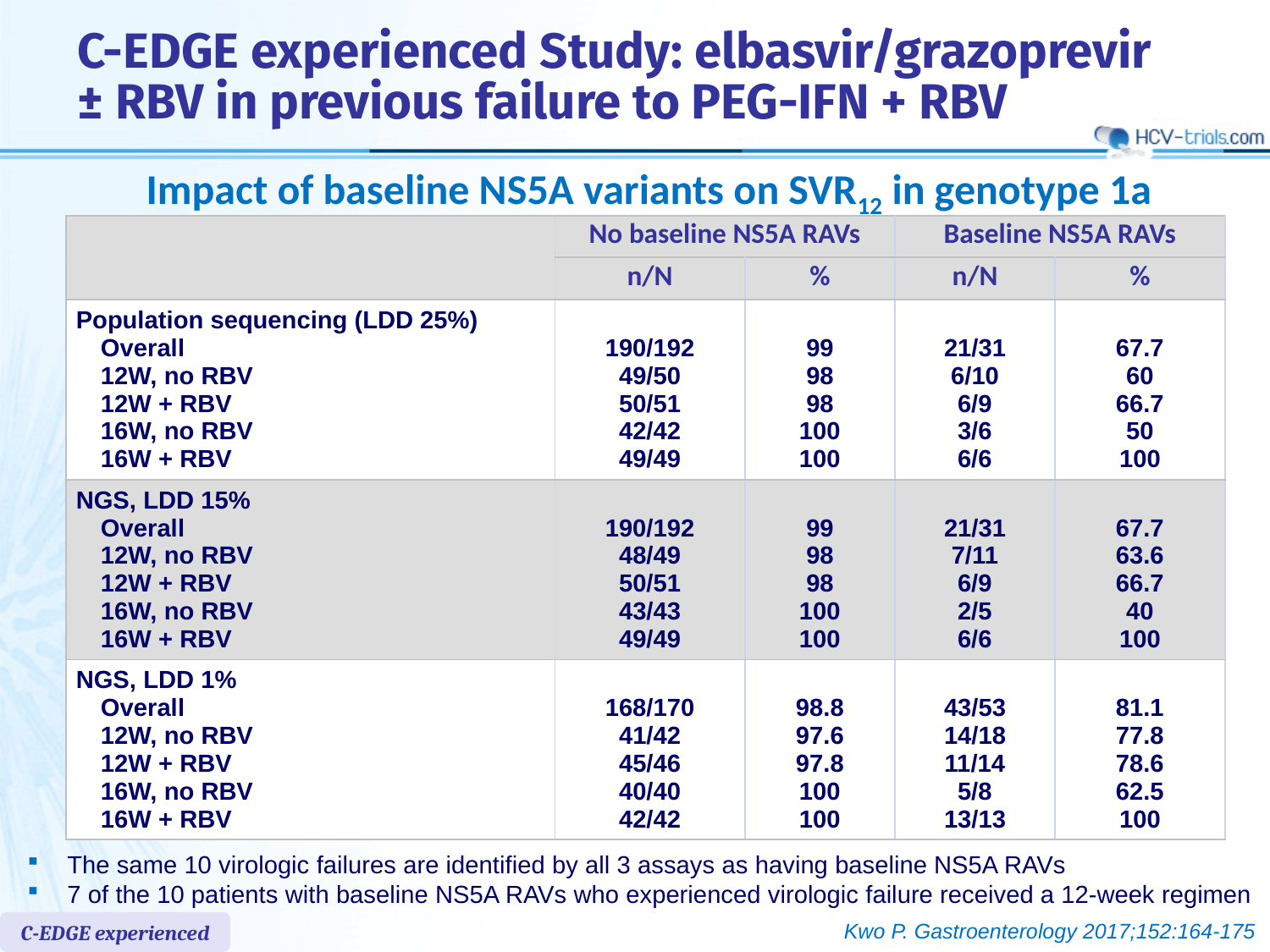

# C-EDGE experienced Study: elbasvir/grazoprevir ± RBV in previous failure to PEG-IFN + RBV
Impact of baseline NS5A variants on SVR12 in genotype 1a
|  | No baseline NS5A RAVs |  | Baseline NS5A RAVs |  |
| --- | --- | --- | --- | --- |
|  | n/N | % | n/N | % |
| Population sequencing (LDD 25%) Overall 12W, no RBV 12W + RBV 16W, no RBV 16W + RBV | 190/192 49/50 50/51 42/42 49/49 | 99 98 98 100 100 | 21/31 6/10 6/9 3/6 6/6 | 67.7 60 66.7 50 100 |
| NGS, LDD 15% Overall 12W, no RBV 12W + RBV 16W, no RBV 16W + RBV | 190/192 48/49 50/51 43/43 49/49 | 99 98 98 100 100 | 21/31 7/11 6/9 2/5 6/6 | 67.7 63.6 66.7 40 100 |
| NGS, LDD 1% Overall 12W, no RBV 12W + RBV 16W, no RBV 16W + RBV | 168/170 41/42 45/46 40/40 42/42 | 98.8 97.6 97.8 100 100 | 43/53 14/18 11/14 5/8 13/13 | 81.1 77.8 78.6 62.5 100 |
The same 10 virologic failures are identified by all 3 assays as having baseline NS5A RAVs
7 of the 10 patients with baseline NS5A RAVs who experienced virologic failure received a 12-week regimen
Kwo P. Gastroenterology 2017;152:164-175
C-EDGE experienced